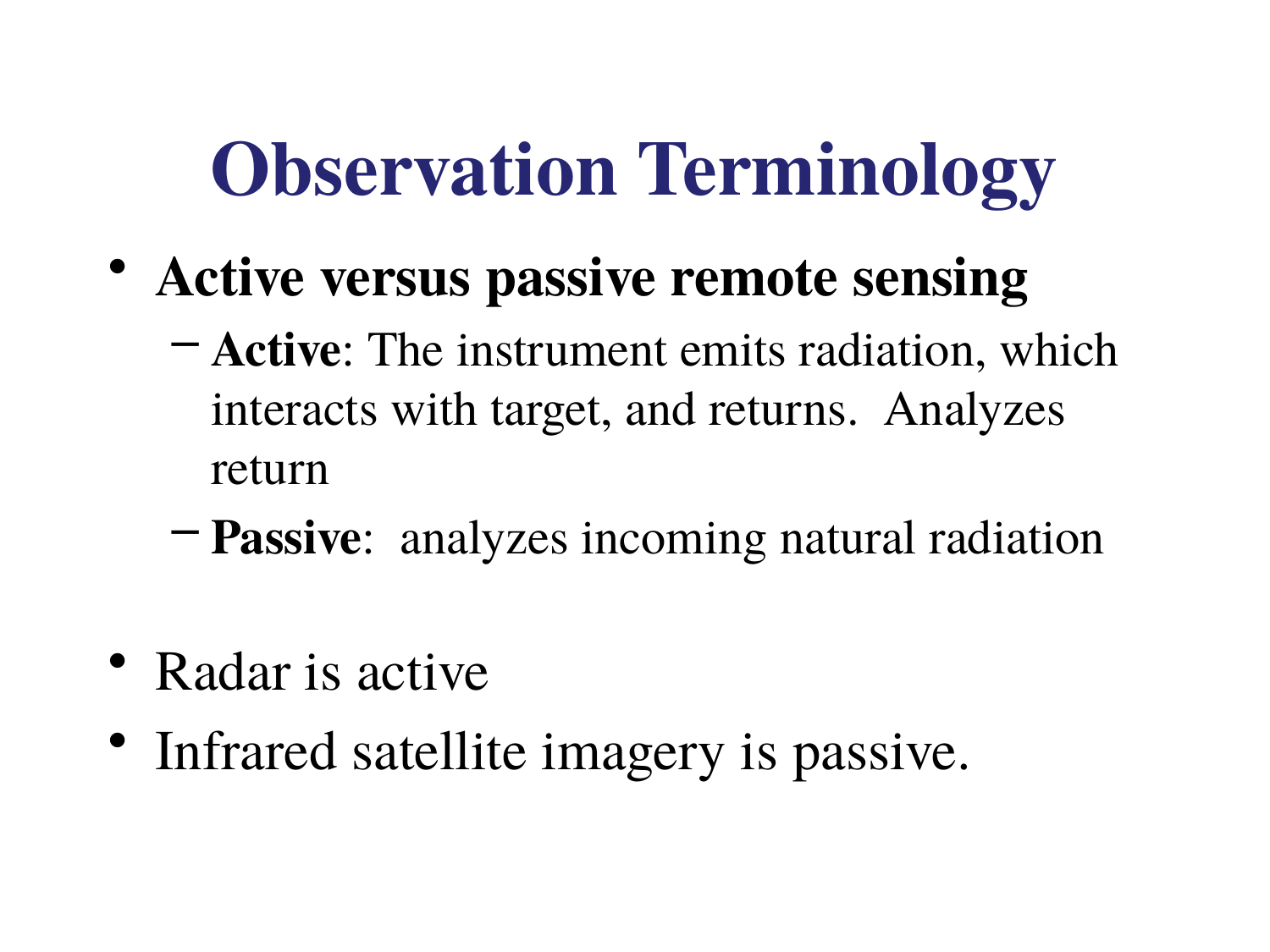

# Observation Terminology
Active versus passive remote sensing
Active: The instrument emits radiation, which interacts with target, and returns.  Analyzes return
Passive:  analyzes incoming natural radiation
Radar is active
Infrared satellite imagery is passive.